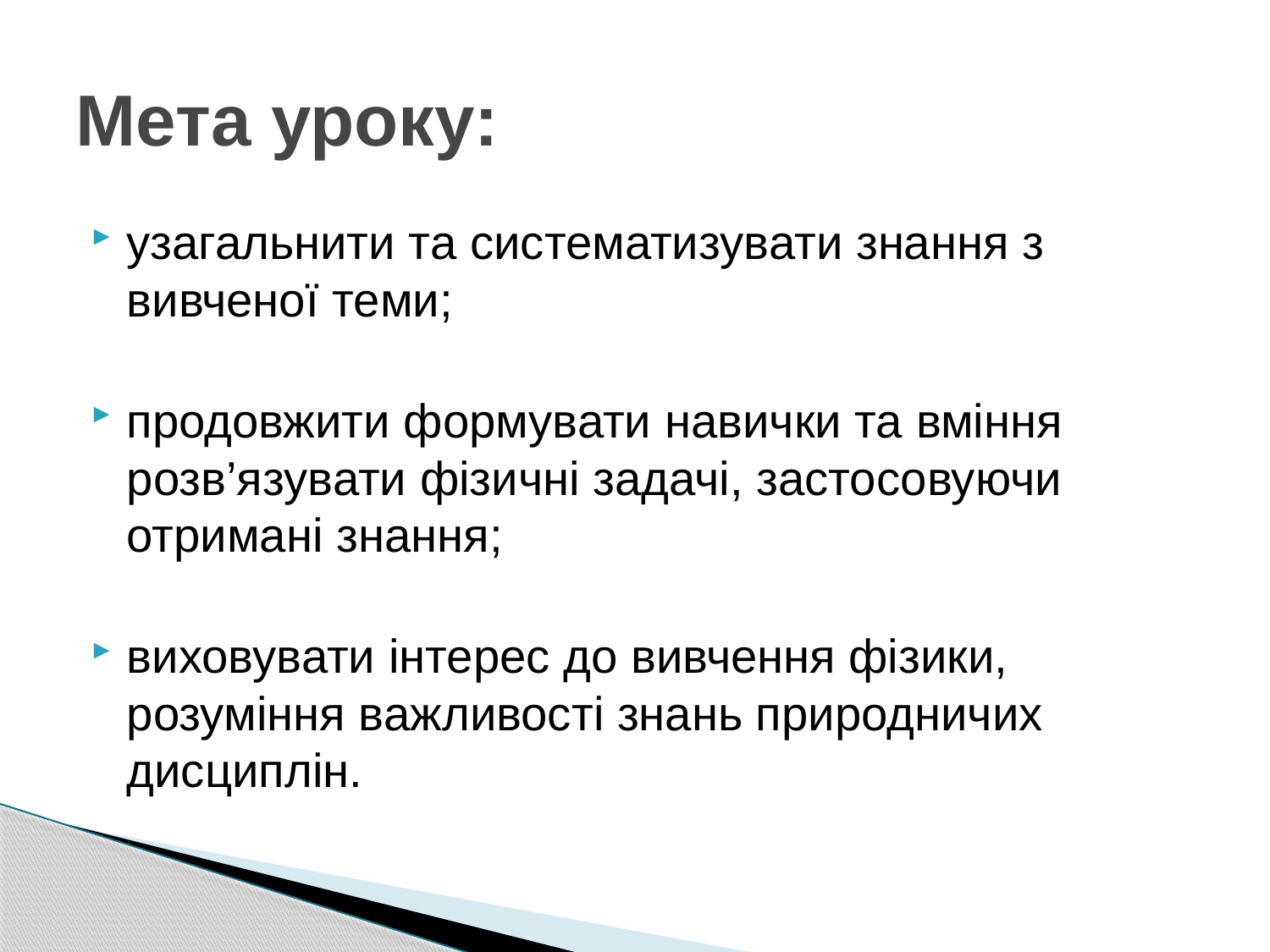

# Мета уроку:
узагальнити та систематизувати знання з вивченої теми;
продовжити формувати навички та вміння розв’язувати фізичні задачі, застосовуючи отримані знання;
виховувати інтерес до вивчення фізики, розуміння важливості знань природничих дисциплін.